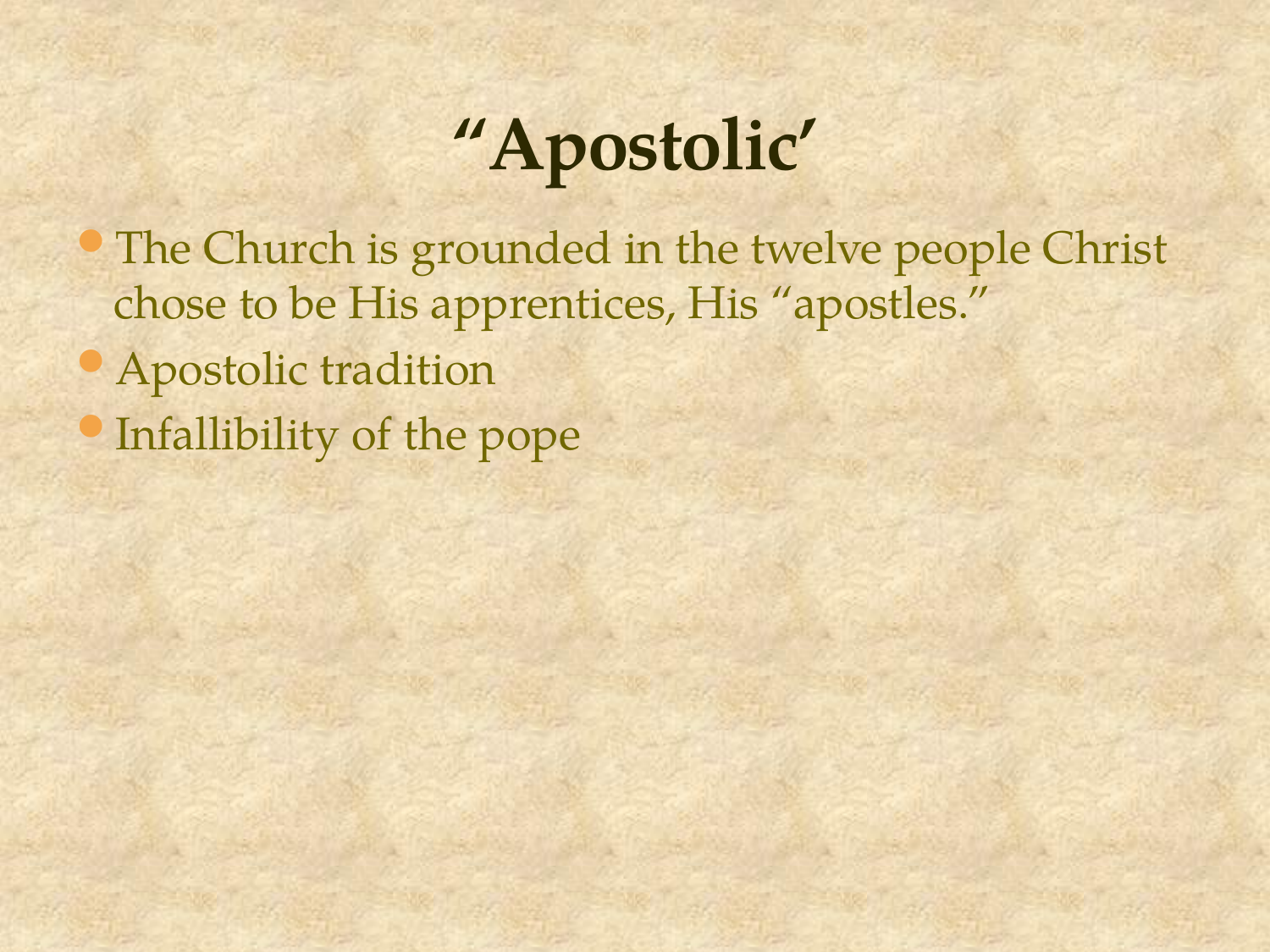

# “Apostolic’
The Church is grounded in the twelve people Christ chose to be His apprentices, His “apostles.”
Apostolic tradition
Infallibility of the pope